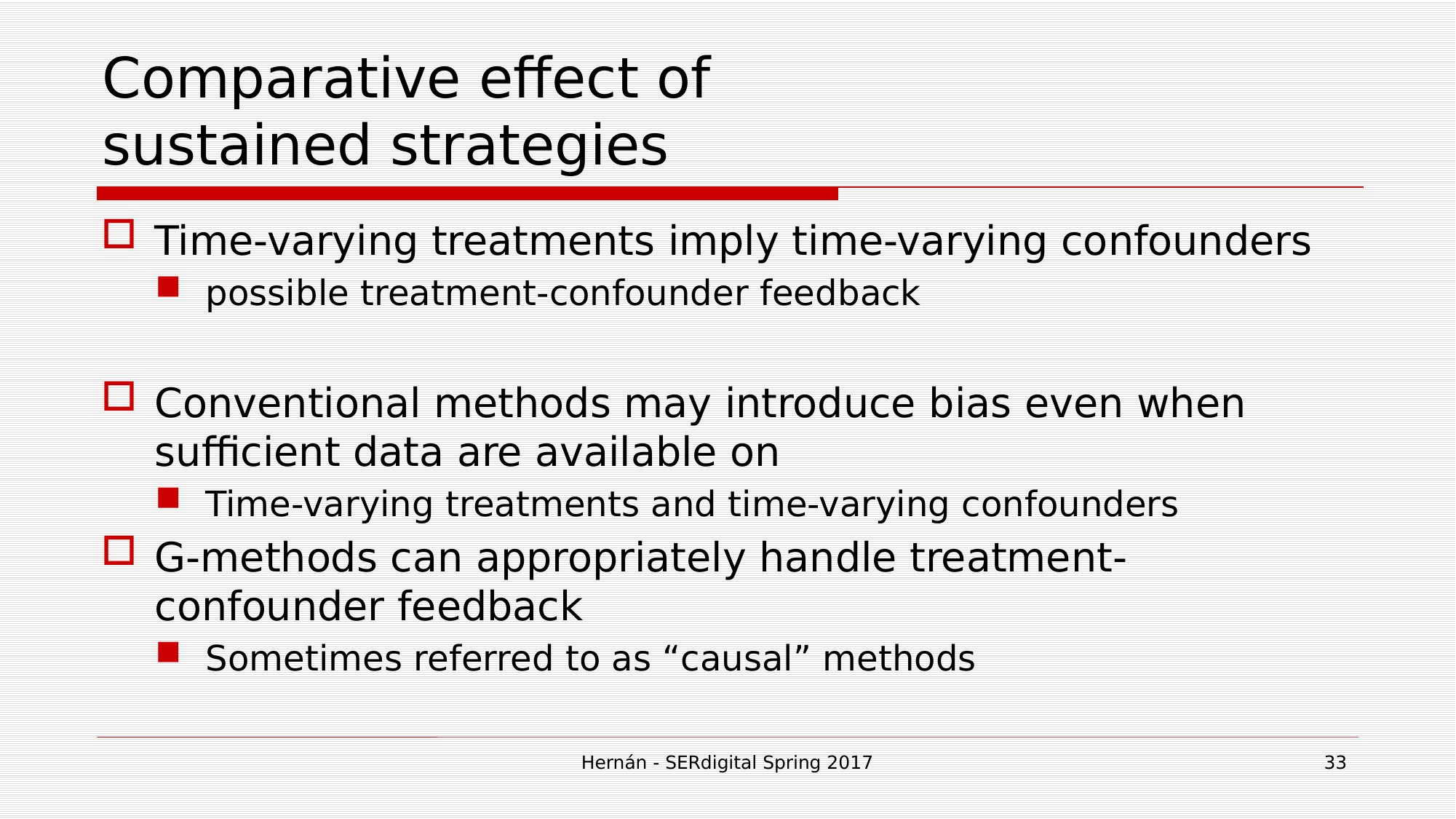

# Comparative effect of sustained strategies
Time-varying treatments imply time-varying confounders
possible treatment-confounder feedback

Conventional methods may introduce bias even when sufficient data are available on
Time-varying treatments and time-varying confounders
G-methods can appropriately handle treatment-confounder feedback
Sometimes referred to as “causal” methods

Hernán - SERdigital Spring 2017
33